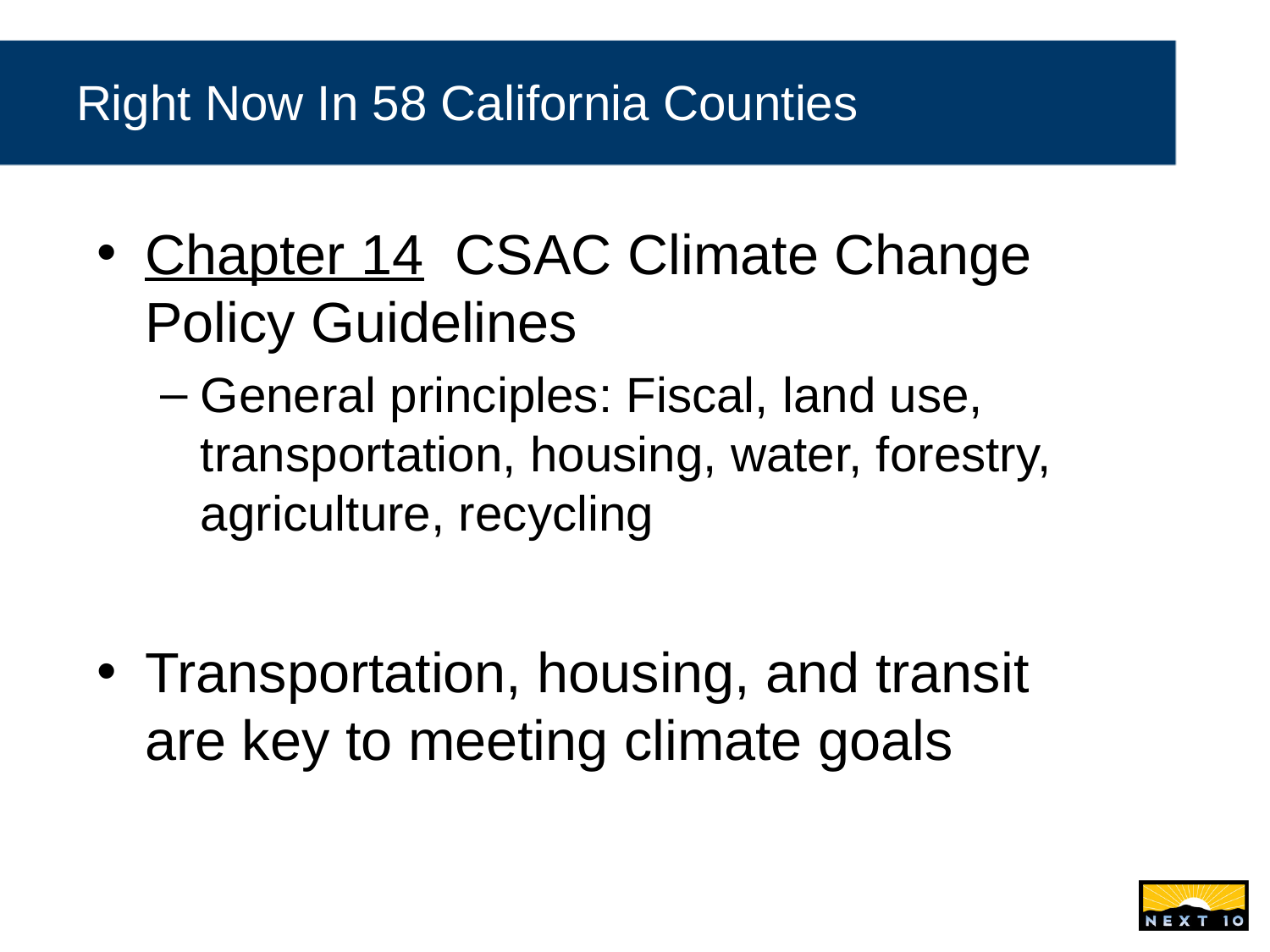

# Right Now In 58 California Counties
Chapter 14  CSAC Climate Change Policy Guidelines
General principles: Fiscal, land use, transportation, housing, water, forestry, agriculture, recycling

Transportation, housing, and transit are key to meeting climate goals